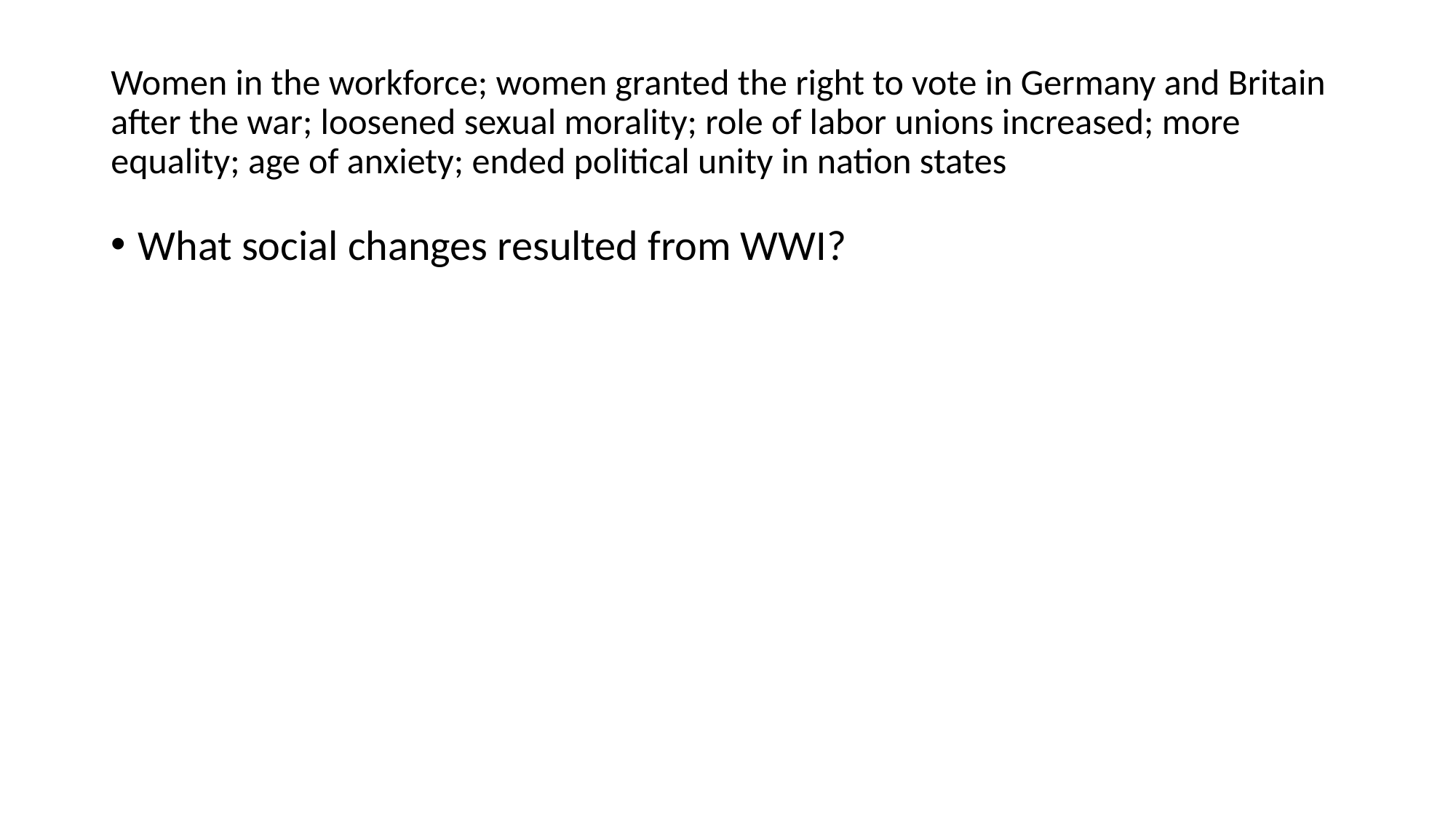

# Women in the workforce; women granted the right to vote in Germany and Britain after the war; loosened sexual morality; role of labor unions increased; more equality; age of anxiety; ended political unity in nation states
What social changes resulted from WWI?